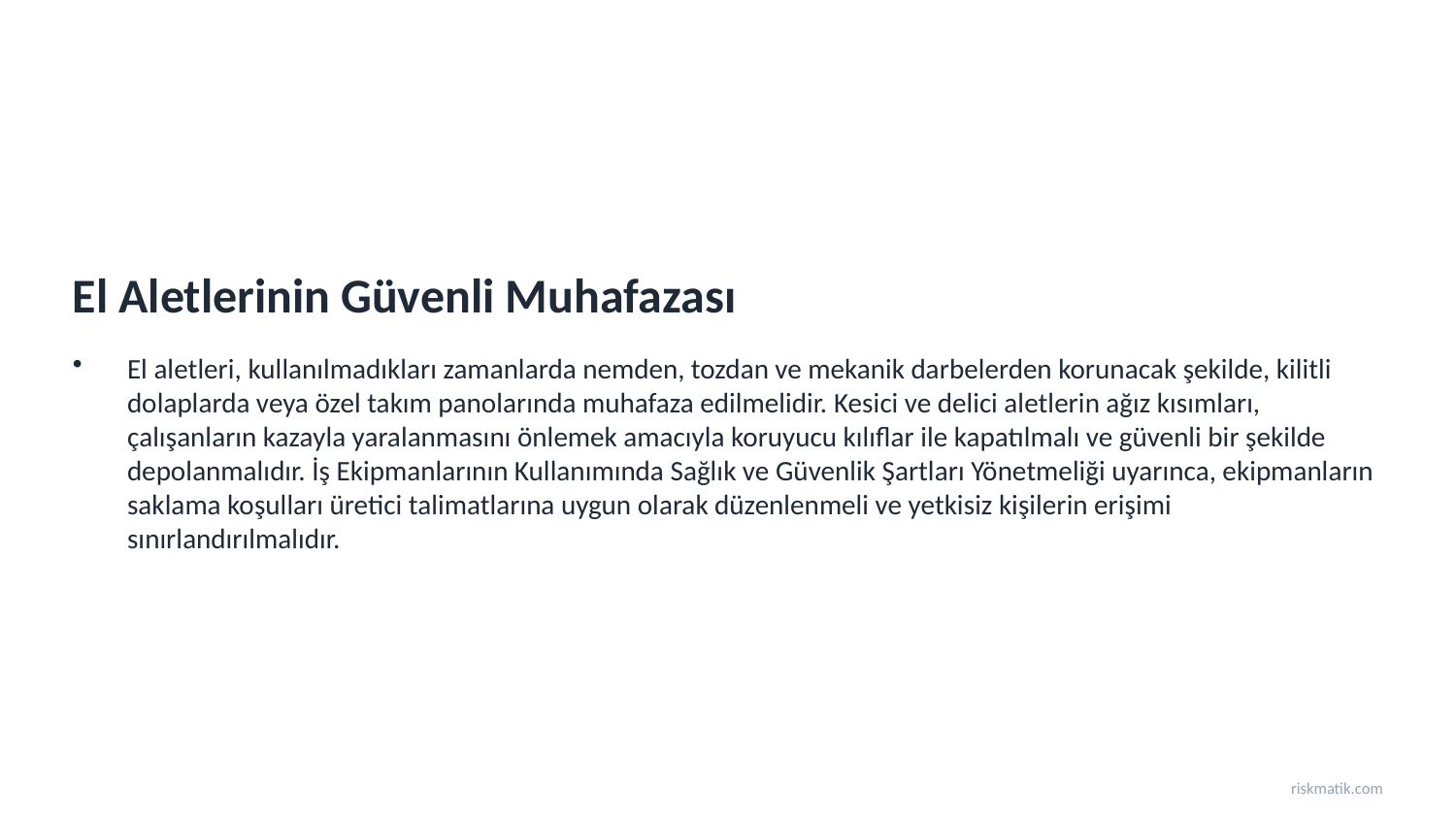

El Aletlerinin Güvenli Muhafazası
El aletleri, kullanılmadıkları zamanlarda nemden, tozdan ve mekanik darbelerden korunacak şekilde, kilitli dolaplarda veya özel takım panolarında muhafaza edilmelidir. Kesici ve delici aletlerin ağız kısımları, çalışanların kazayla yaralanmasını önlemek amacıyla koruyucu kılıflar ile kapatılmalı ve güvenli bir şekilde depolanmalıdır. İş Ekipmanlarının Kullanımında Sağlık ve Güvenlik Şartları Yönetmeliği uyarınca, ekipmanların saklama koşulları üretici talimatlarına uygun olarak düzenlenmeli ve yetkisiz kişilerin erişimi sınırlandırılmalıdır.
riskmatik.com